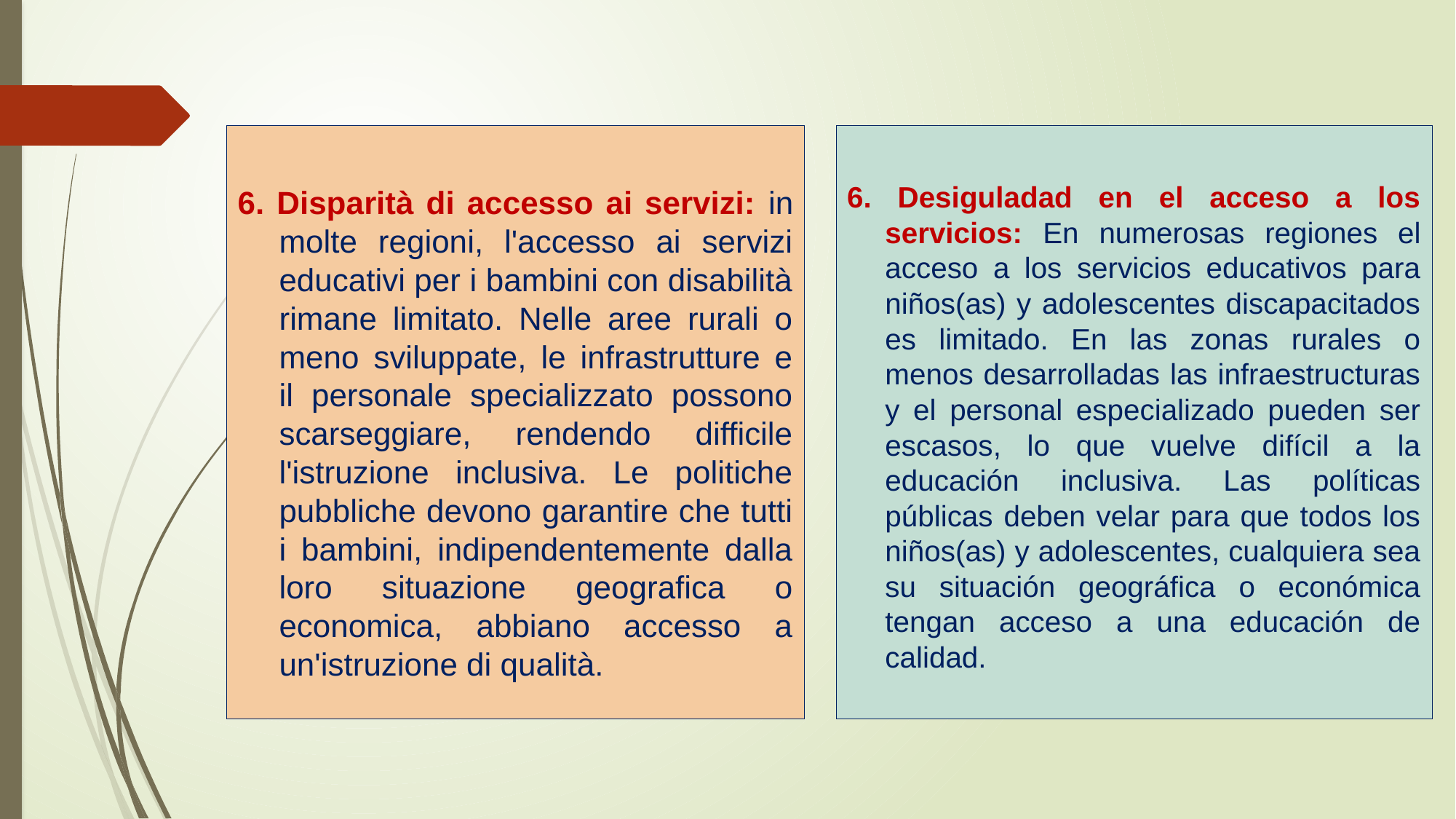

6. Disparità di accesso ai servizi: in molte regioni, l'accesso ai servizi educativi per i bambini con disabilità rimane limitato. Nelle aree rurali o meno sviluppate, le infrastrutture e il personale specializzato possono scarseggiare, rendendo difficile l'istruzione inclusiva. Le politiche pubbliche devono garantire che tutti i bambini, indipendentemente dalla loro situazione geografica o economica, abbiano accesso a un'istruzione di qualità.

6. Desiguladad en el acceso a los servicios: En numerosas regiones el acceso a los servicios educativos para niños(as) y adolescentes discapacitados es limitado. En las zonas rurales o menos desarrolladas las infraestructuras y el personal especializado pueden ser escasos, lo que vuelve difícil a la educación inclusiva. Las políticas públicas deben velar para que todos los niños(as) y adolescentes, cualquiera sea su situación geográfica o económica tengan acceso a una educación de calidad.